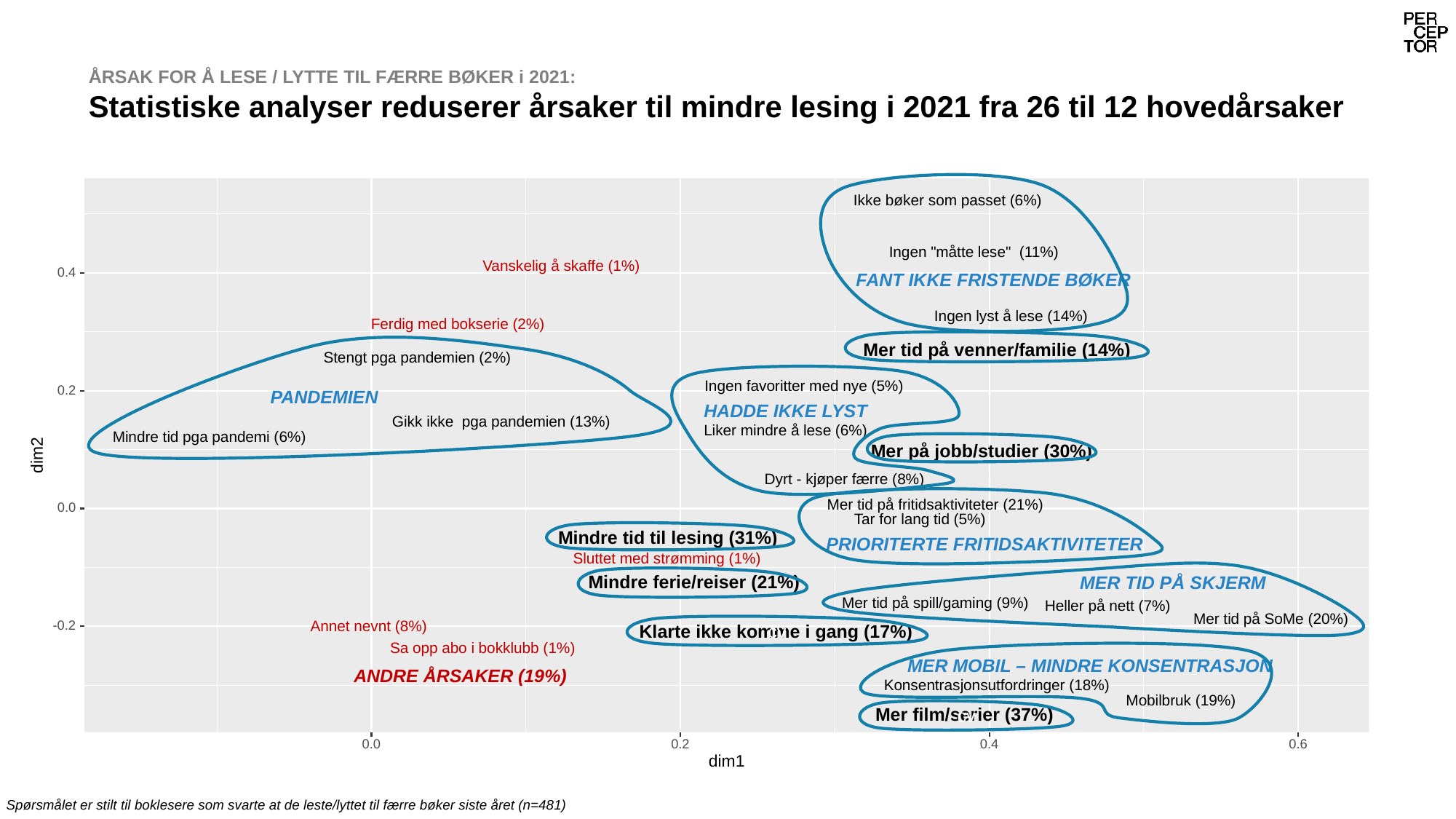

# ÅRSAK FOR Å LESE / LYTTE TIL FÆRRE BØKER i 2021: Statistiske analyser reduserer årsaker til mindre lesing i 2021 fra 26 til 12 hovedårsaker

Ikke bøker som passet (6%)

Ingen "måtte lese"  (11%)
Vanskelig å skaffe (1%)
0.4

Ingen lyst å lese (14%)
Ferdig med bokserie (2%)

Mer tid på venner/familie (14%)
Stengt pga pandemien (2%)
Ingen favoritter med nye (5%)
0.2

Gikk ikke  pga pandemien (13%)
Liker mindre å lese (6%)
Mindre tid pga pandemi (6%)
Mer på jobb/studier (30%)
dim2

Dyrt - kjøper færre (8%)
Mer tid på fritidsaktiviteter (21%)
0.0

Tar for lang tid (5%)
Mindre tid til lesing (31%)
Sluttet med strømming (1%)

Mindre ferie/reiser (21%)
Mer tid på spill/gaming (9%)
Heller på nett (7%)
Mer tid på SoMe (20%)
-0.2

Klarte ikke komme i gang (17%)
Sa opp abo i bokklubb (1%)
Konsentrasjonsutfordringer (18%)

Mobilbruk (19%)
Mer film/serier (37%)

0.0
0.2
0.4
0.6
dim1

FANT IKKE FRISTENDE BØKER

PANDEMIEN
HADDE IKKE LYST

PRIORITERTE FRITIDSAKTIVITETER

MER TID PÅ SKJERM

cv
Annet nevnt (8%)

MER MOBIL – MINDRE KONSENTRASJON
ANDRE ÅRSAKER (19%)
cv
Spørsmålet er stilt til boklesere som svarte at de leste/lyttet til færre bøker siste året (n=481)